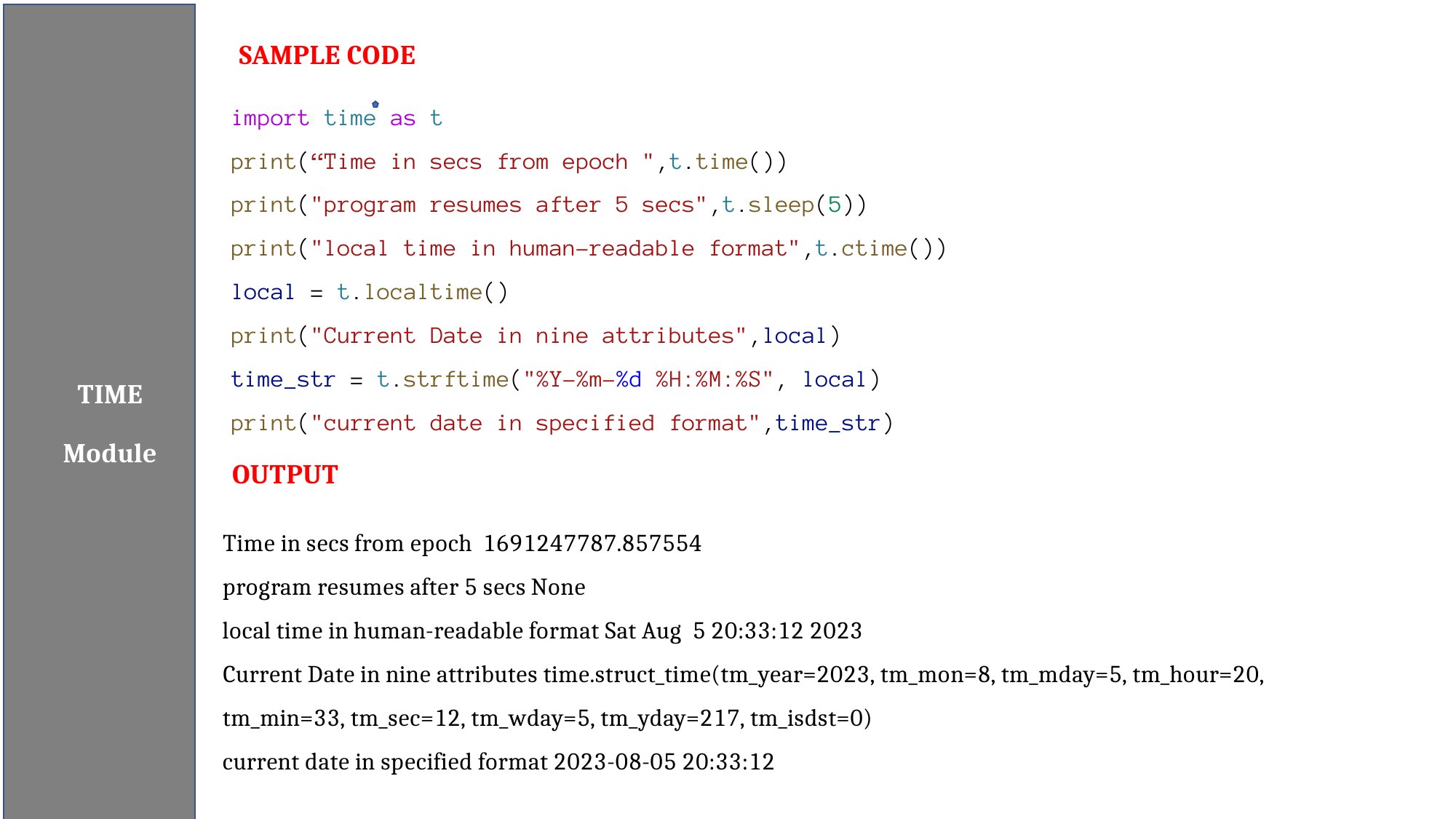

TIME
Module

SAMPLE CODE
import time as t
print(“Time in secs from epoch ",t.time())
print("program resumes after 5 secs",t.sleep(5))
print("local time in human-readable format",t.ctime())
local = t.localtime()
print("Current Date in nine attributes",local)
time_str = t.strftime("%Y-%m-%d %H:%M:%S", local)
print("current date in specified format",time_str)

OUTPUT
Time in secs from epoch  1691247787.857554
program resumes after 5 secs None
local time in human-readable format Sat Aug  5 20:33:12 2023
Current Date in nine attributes time.struct_time(tm_year=2023, tm_mon=8, tm_mday=5, tm_hour=20, tm_min=33, tm_sec=12, tm_wday=5, tm_yday=217, tm_isdst=0)
current date in specified format 2023-08-05 20:33:12